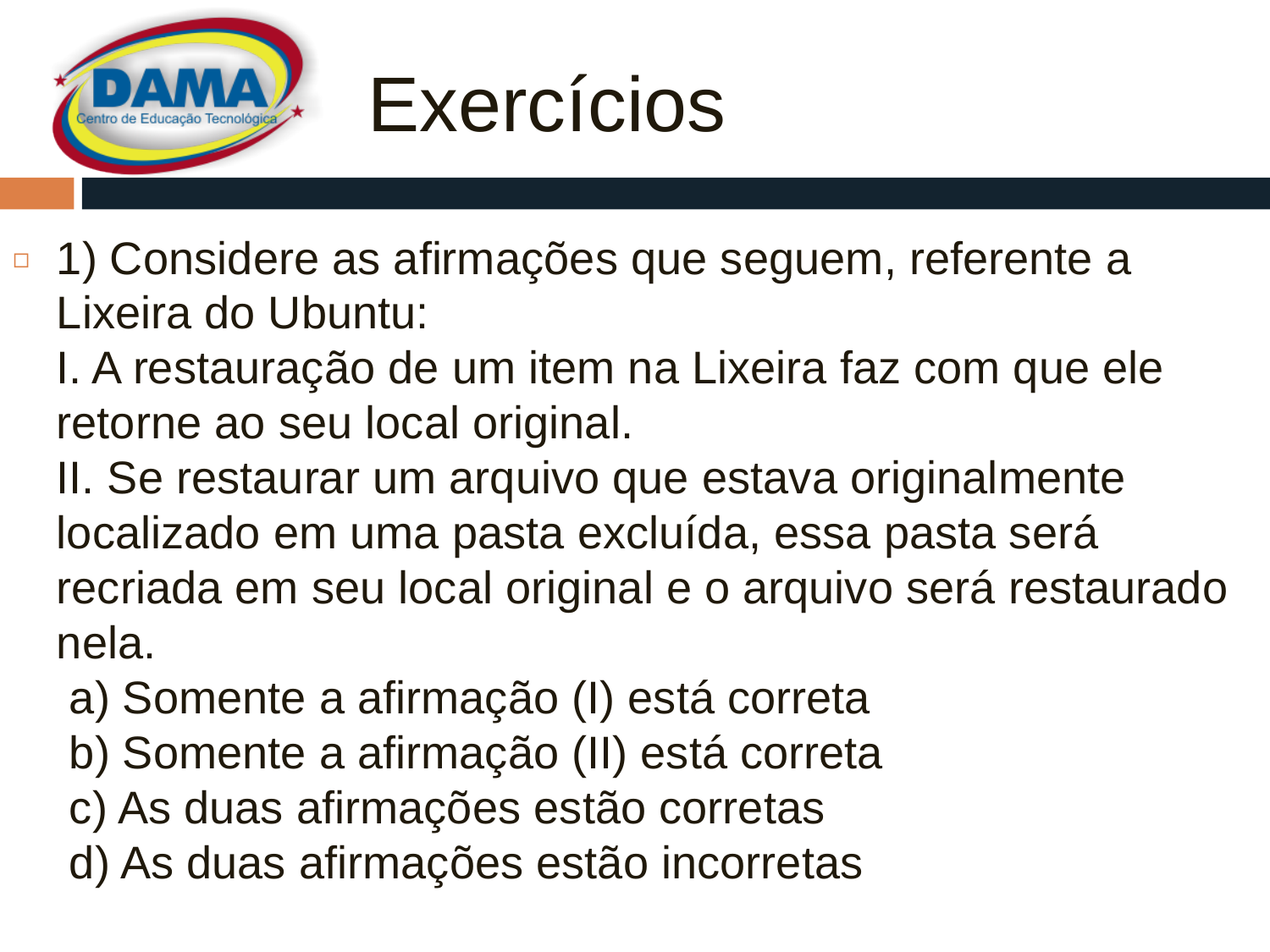

Exercícios
1) Considere as afirmações que seguem, referente a Lixeira do Ubuntu:
I. A restauração de um item na Lixeira faz com que ele retorne ao seu local original.
II. Se restaurar um arquivo que estava originalmente localizado em uma pasta excluída, essa pasta será recriada em seu local original e o arquivo será restaurado nela.
 a) Somente a afirmação (I) está correta
 b) Somente a afirmação (II) está correta
 c) As duas afirmações estão corretas
 d) As duas afirmações estão incorretas